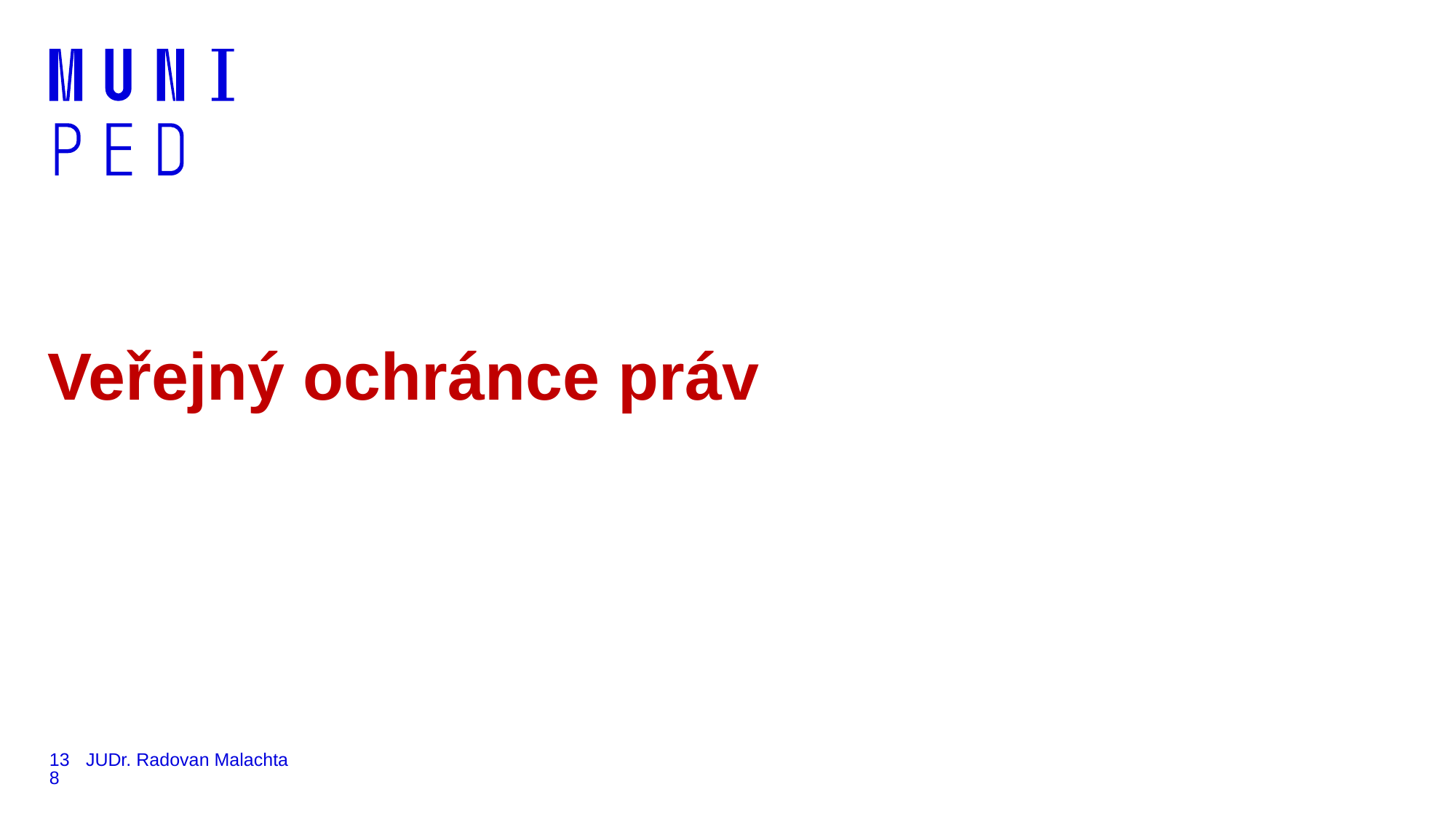

# Veřejný ochránce práv
138
JUDr. Radovan Malachta